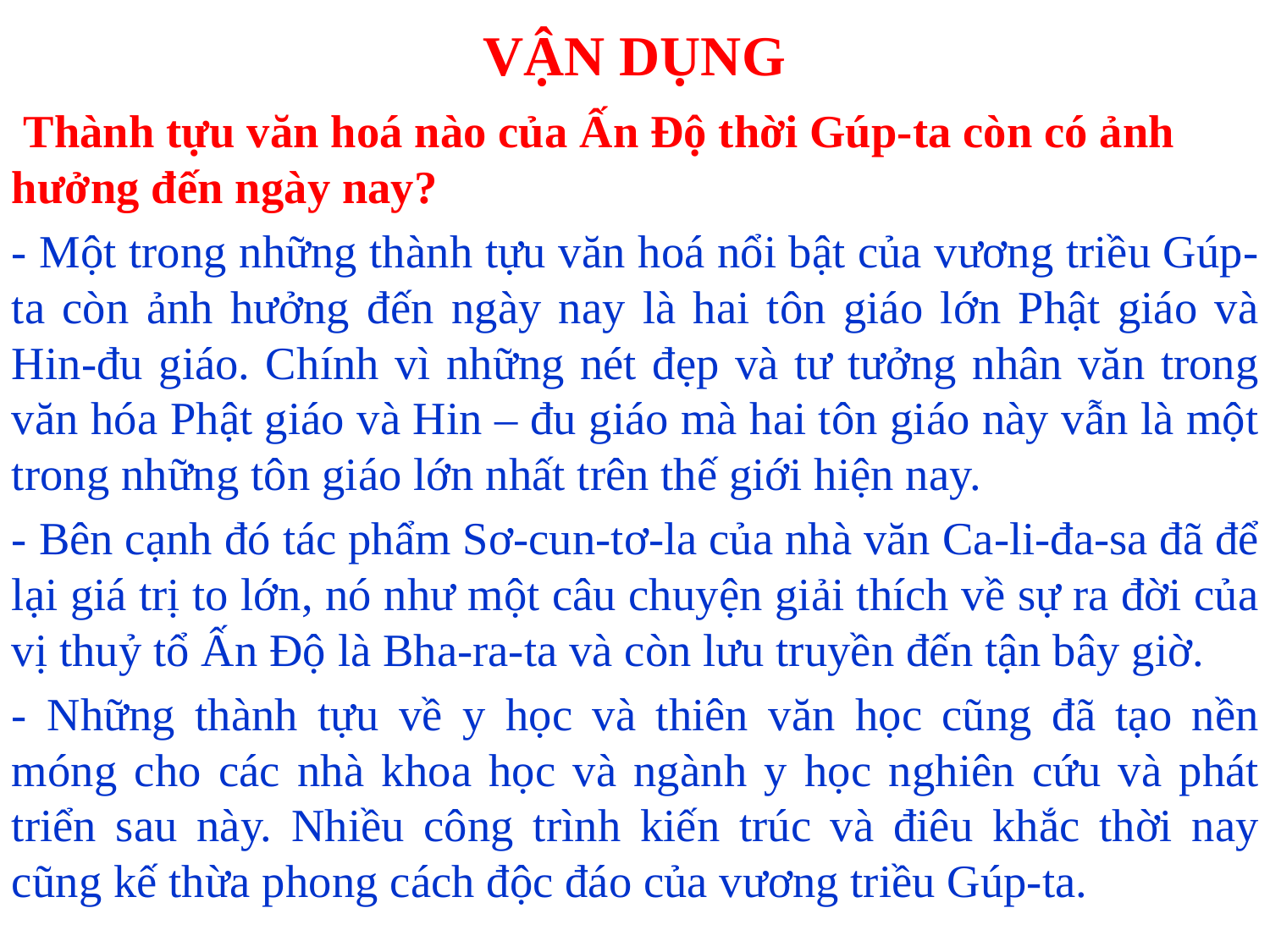

# VẬN DỤNG
 Thành tựu văn hoá nào của Ấn Độ thời Gúp-ta còn có ảnh hưởng đến ngày nay?
- Một trong những thành tựu văn hoá nổi bật của vương triều Gúp-ta còn ảnh hưởng đến ngày nay là hai tôn giáo lớn Phật giáo và Hin-đu giáo. Chính vì những nét đẹp và tư tưởng nhân văn trong văn hóa Phật giáo và Hin – đu giáo mà hai tôn giáo này vẫn là một trong những tôn giáo lớn nhất trên thế giới hiện nay.
- Bên cạnh đó tác phẩm Sơ-cun-tơ-la của nhà văn Ca-li-đa-sa đã để lại giá trị to lớn, nó như một câu chuyện giải thích về sự ra đời của vị thuỷ tổ Ấn Độ là Bha-ra-ta và còn lưu truyền đến tận bây giờ.
- Những thành tựu về y học và thiên văn học cũng đã tạo nền móng cho các nhà khoa học và ngành y học nghiên cứu và phát triển sau này. Nhiều công trình kiến trúc và điêu khắc thời nay cũng kế thừa phong cách độc đáo của vương triều Gúp-ta.